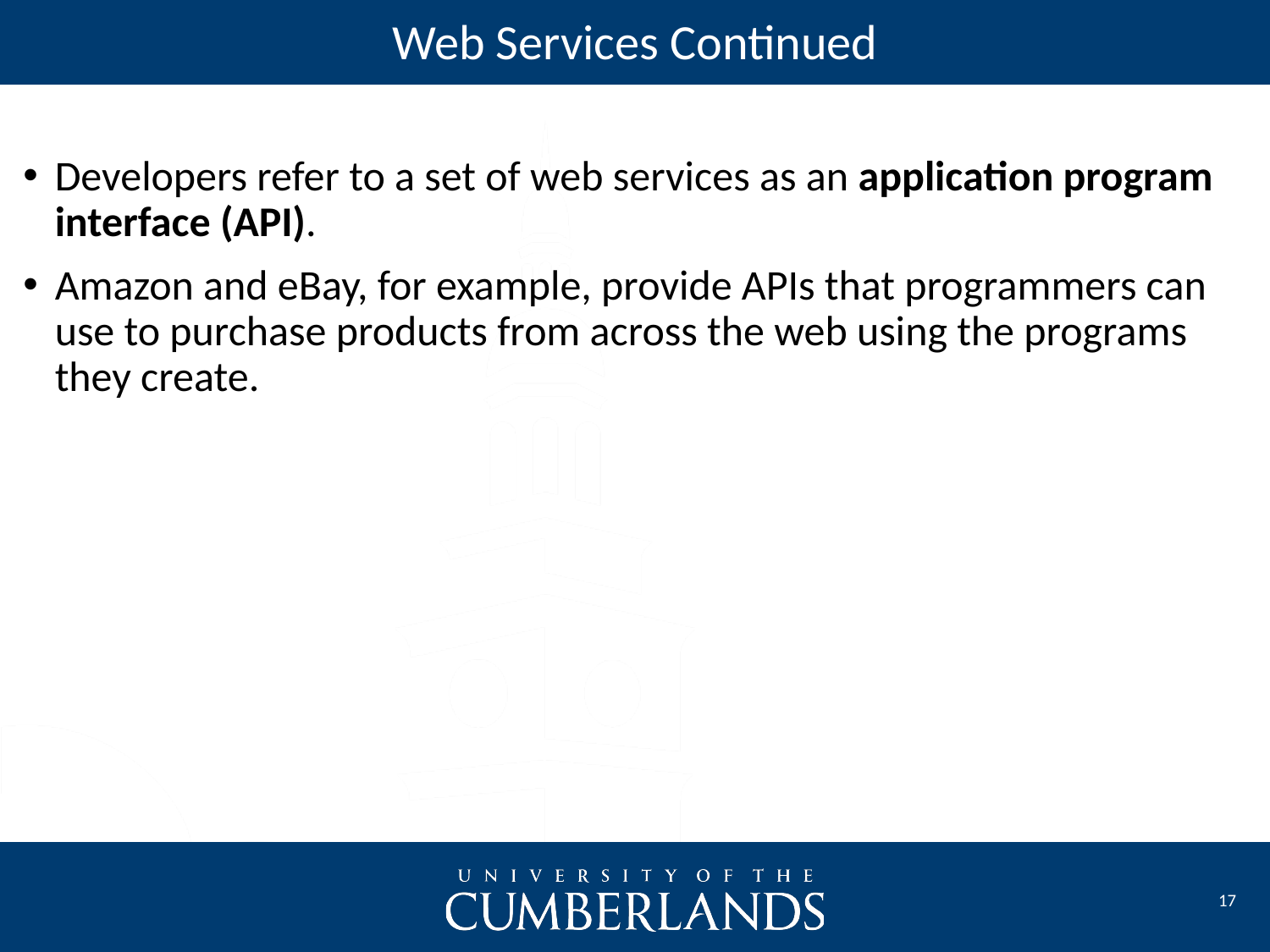

Web Services Continued
Developers refer to a set of web services as an application program interface (API).
Amazon and eBay, for example, provide APIs that programmers can use to purchase products from across the web using the programs they create.

17